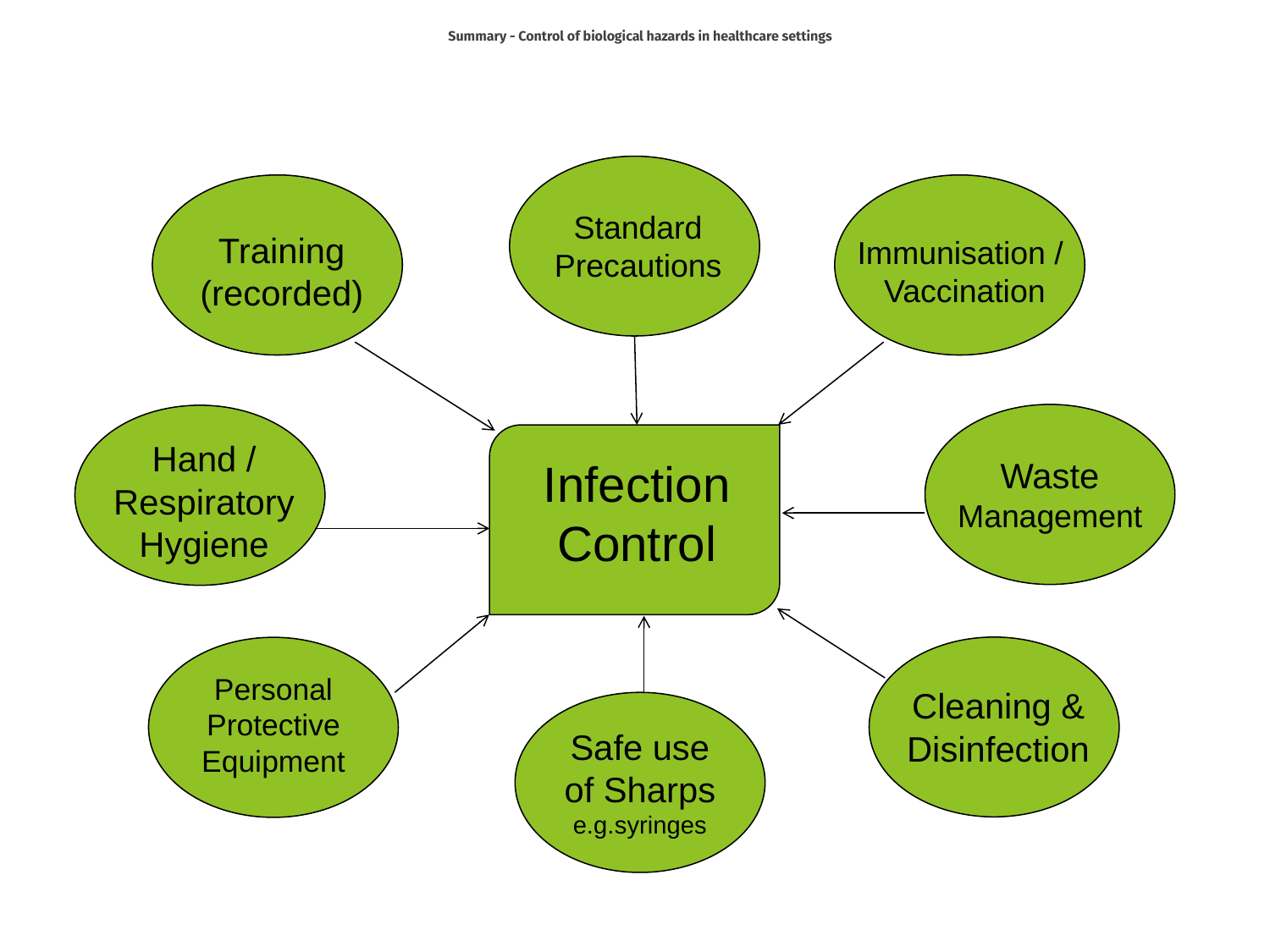

Summary - Control of biological hazards in healthcare settings

Standard Precautions

Training (recorded)

Immunisation /
Vaccination

Waste Management

Hand / Respiratory Hygiene

Infection
Control

Cleaning & Disinfection
Personal
Protective
Equipment
Safe use of Sharps e.g.syringes